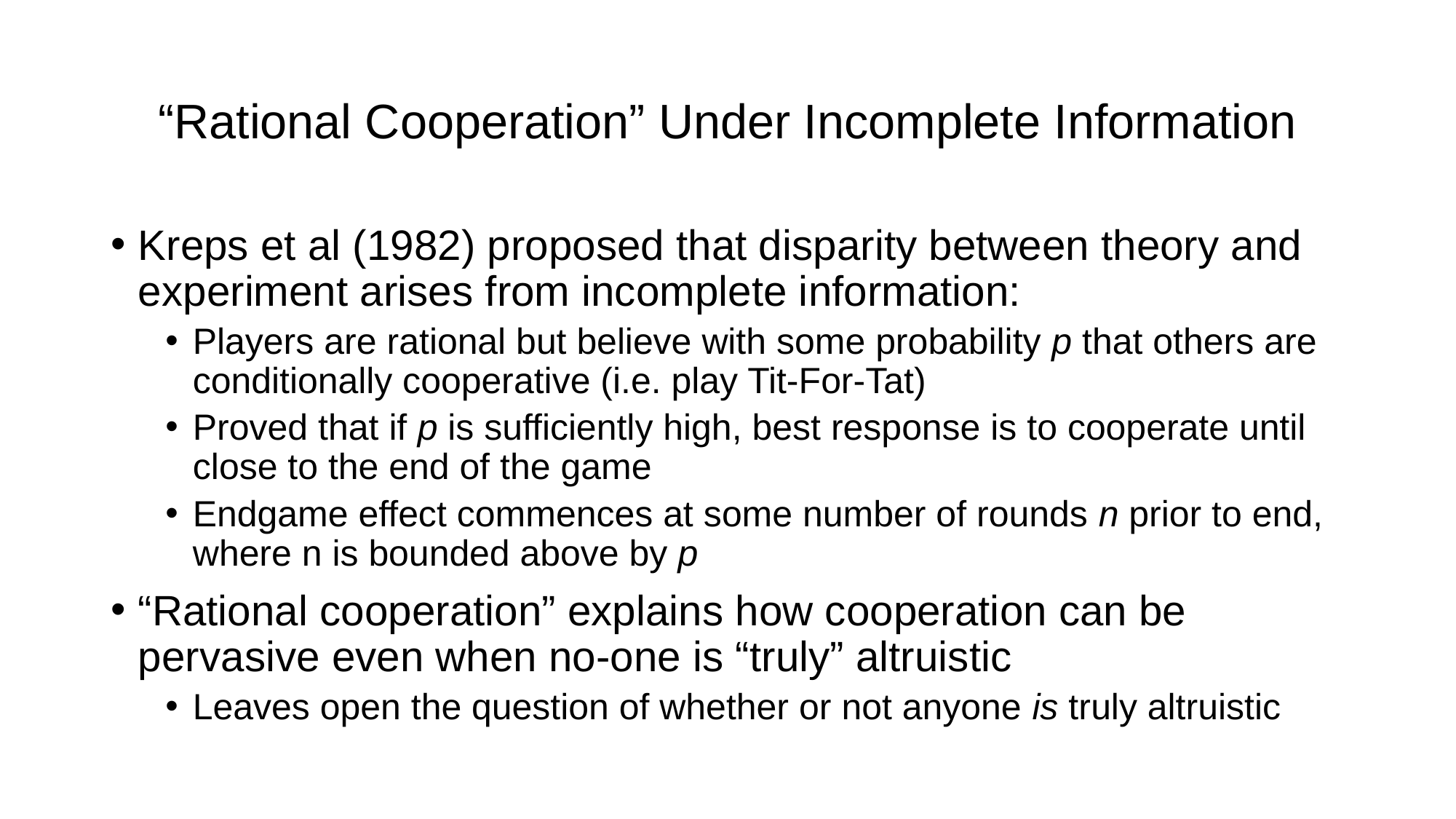

# “Rational Cooperation” Under Incomplete Information
Kreps et al (1982) proposed that disparity between theory and experiment arises from incomplete information:
Players are rational but believe with some probability p that others are conditionally cooperative (i.e. play Tit-For-Tat)
Proved that if p is sufficiently high, best response is to cooperate until close to the end of the game
Endgame effect commences at some number of rounds n prior to end, where n is bounded above by p
“Rational cooperation” explains how cooperation can be pervasive even when no-one is “truly” altruistic
Leaves open the question of whether or not anyone is truly altruistic